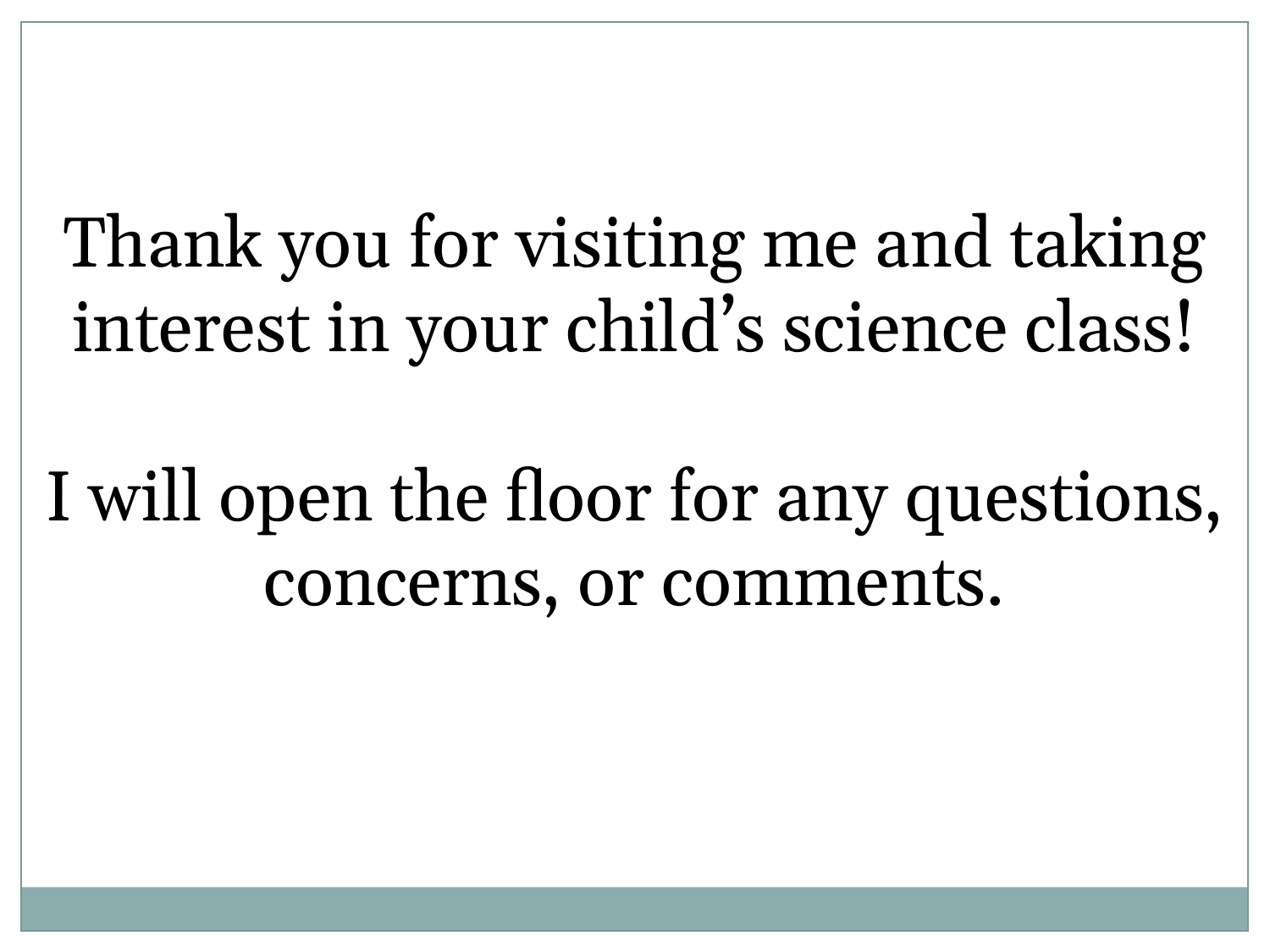

Thank you for visiting me and taking interest in your child’s science class!

I will open the floor for any questions, concerns, or comments.